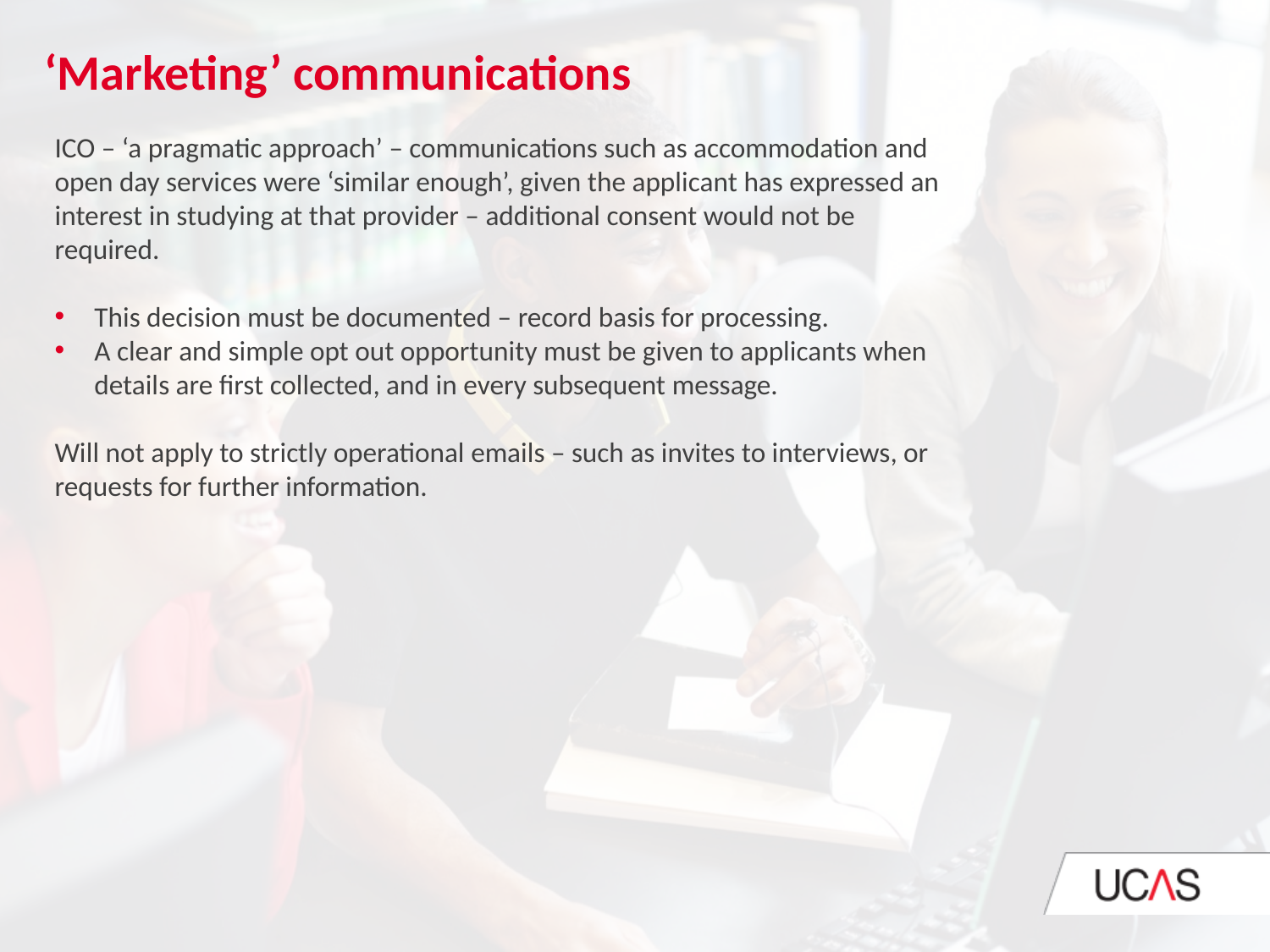

‘Marketing’ communications

ICO – ‘a pragmatic approach’ – communications such as accommodation and open day services were ‘similar enough’, given the applicant has expressed an interest in studying at that provider – additional consent would not be required.

This decision must be documented – record basis for processing.
A clear and simple opt out opportunity must be given to applicants when details are first collected, and in every subsequent message.

Will not apply to strictly operational emails – such as invites to interviews, or requests for further information.